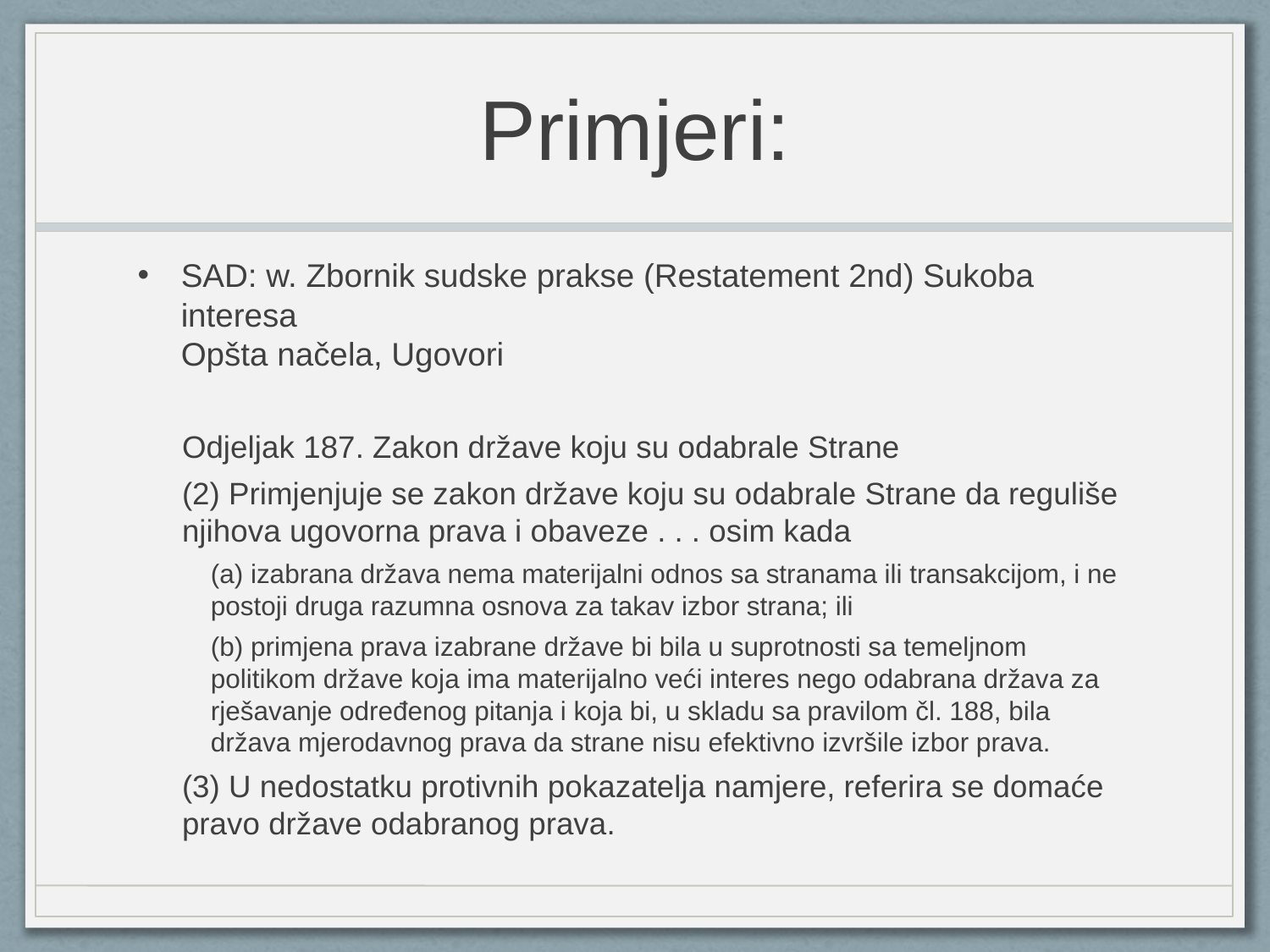

# Primjeri:
SAD: w. Zbornik sudske prakse (Restatement 2nd) Sukoba interesa
Opšta načela, Ugovori

Odjeljak 187. Zakon države koju su odabrale Strane
(2) Primjenjuje se zakon države koju su odabrale Strane da reguliše njihova ugovorna prava i obaveze . . . osim kada
	(a) izabrana država nema materijalni odnos sa stranama ili transakcijom, i ne postoji druga razumna osnova za takav izbor strana; ili
	(b) primjena prava izabrane države bi bila u suprotnosti sa temeljnom politikom države koja ima materijalno veći interes nego odabrana država za rješavanje određenog pitanja i koja bi, u skladu sa pravilom čl. 188, bila država mjerodavnog prava da strane nisu efektivno izvršile izbor prava.
(3) U nedostatku protivnih pokazatelja namjere, referira se domaće pravo države odabranog prava.